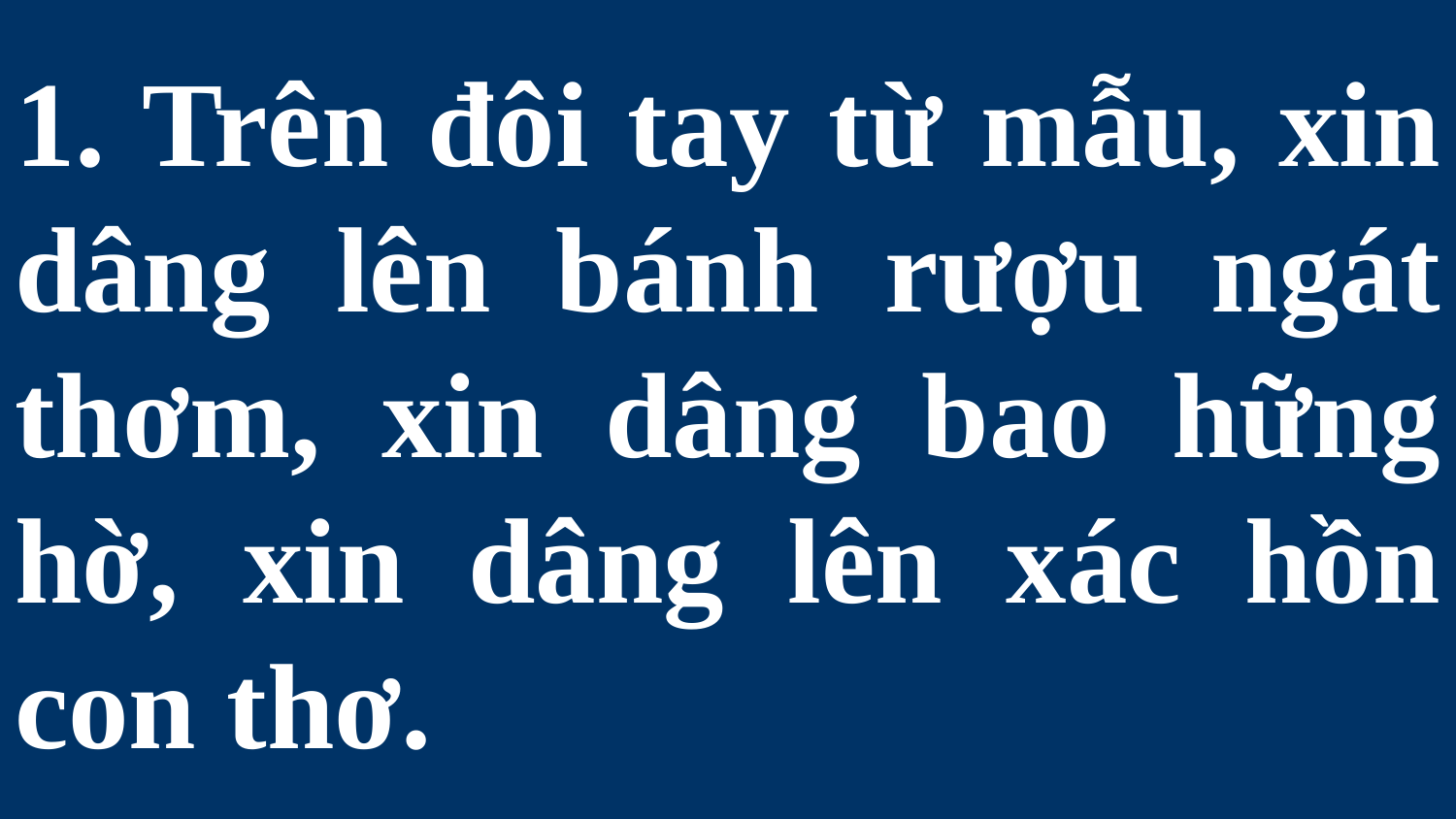

# 1. Trên đôi tay từ mẫu, xin dâng lên bánh rượu ngát thơm, xin dâng bao hững hờ, xin dâng lên xác hồn con thơ.